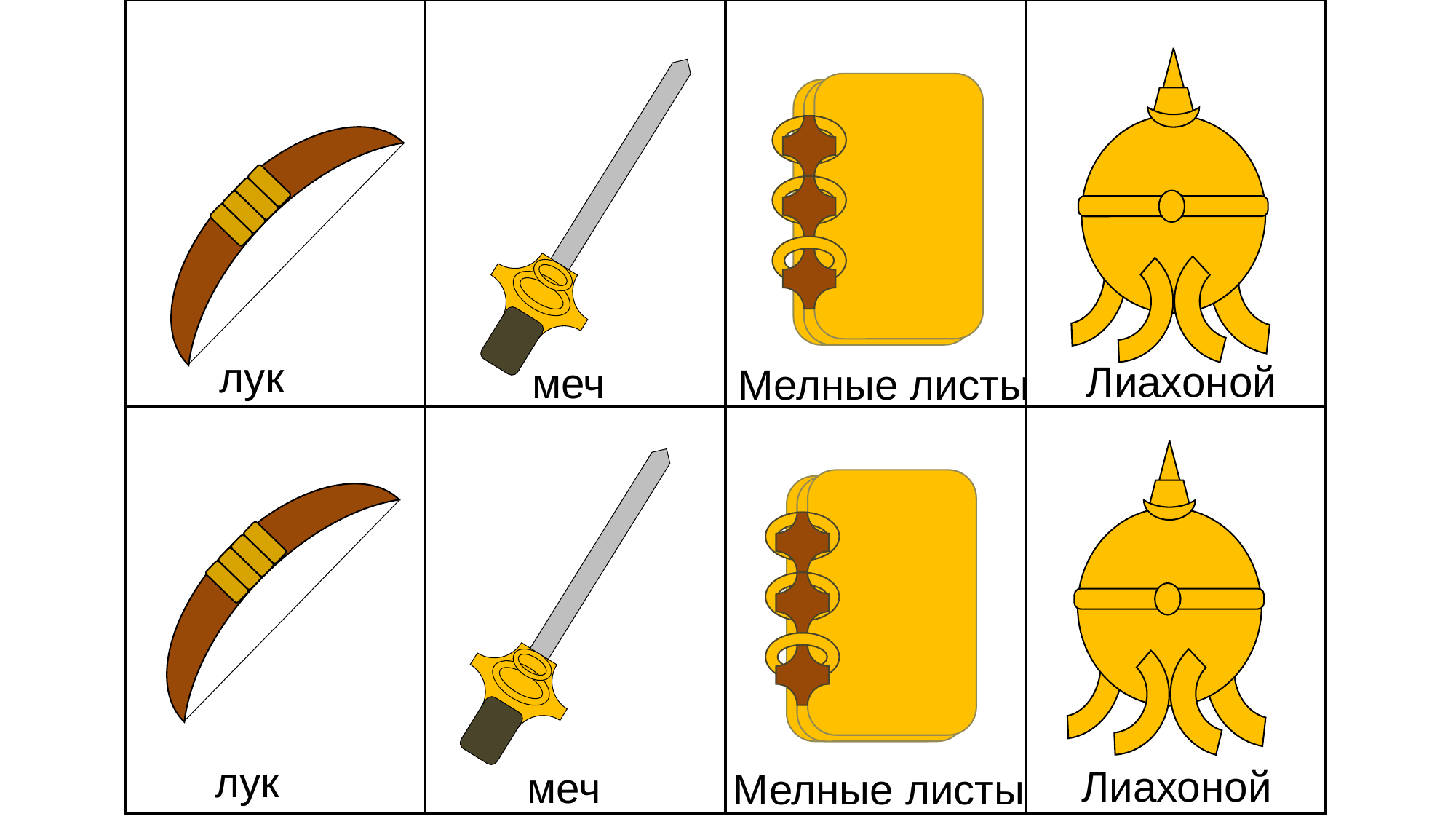

лук
Лиахоной
меч
Мелные листы
лук
Лиахоной
меч
Мелные листы